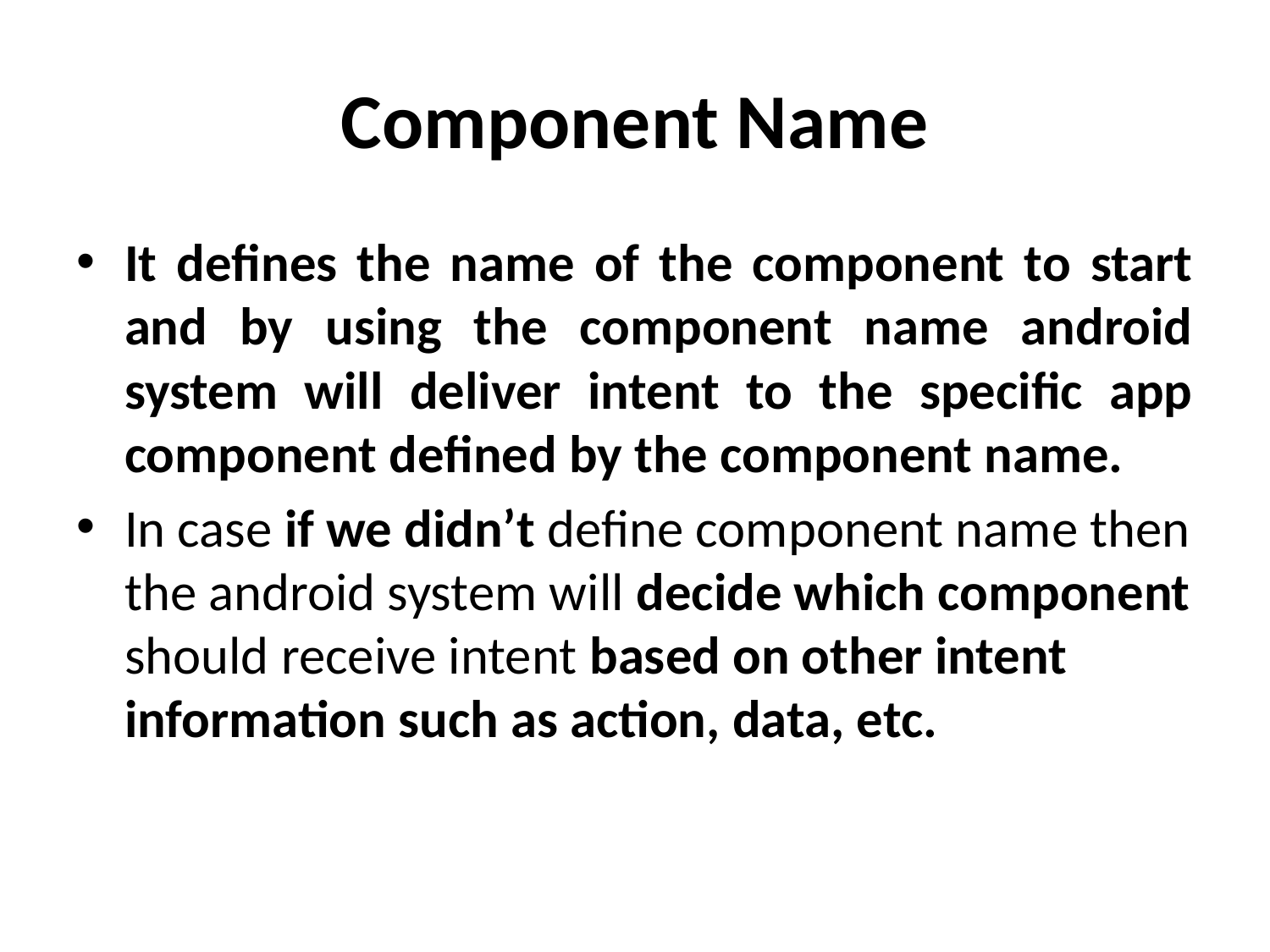

# Component Name
It defines the name of the component to start and by using the component name android system will deliver intent to the specific app component defined by the component name.
In case if we didn’t define component name then the android system will decide which component should receive intent based on other intent information such as action, data, etc.